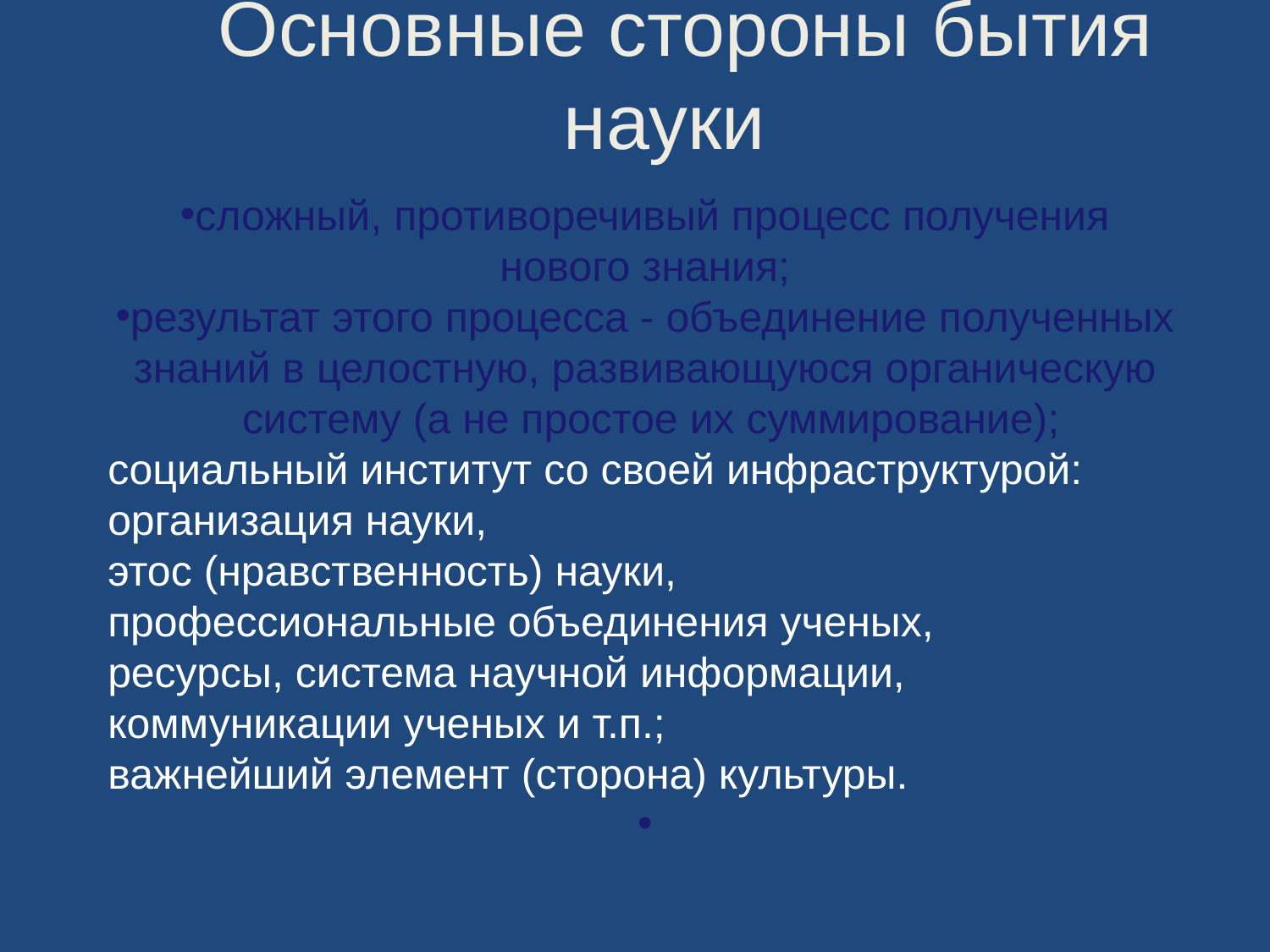

Основные стороны бытия науки
сложный, противоречивый процесс получения
нового знания;
результат этого процесса - объединение полученных
знаний в целостную, развивающуюся органическую
систему (а не простое их суммирование);
социальный институт со своей инфраструктурой:
организация науки,
этос (нравственность) науки,
профессиональные объединения ученых,
ресурсы, система научной информации,
коммуникации ученых и т.п.;
важнейший элемент (сторона) культуры.